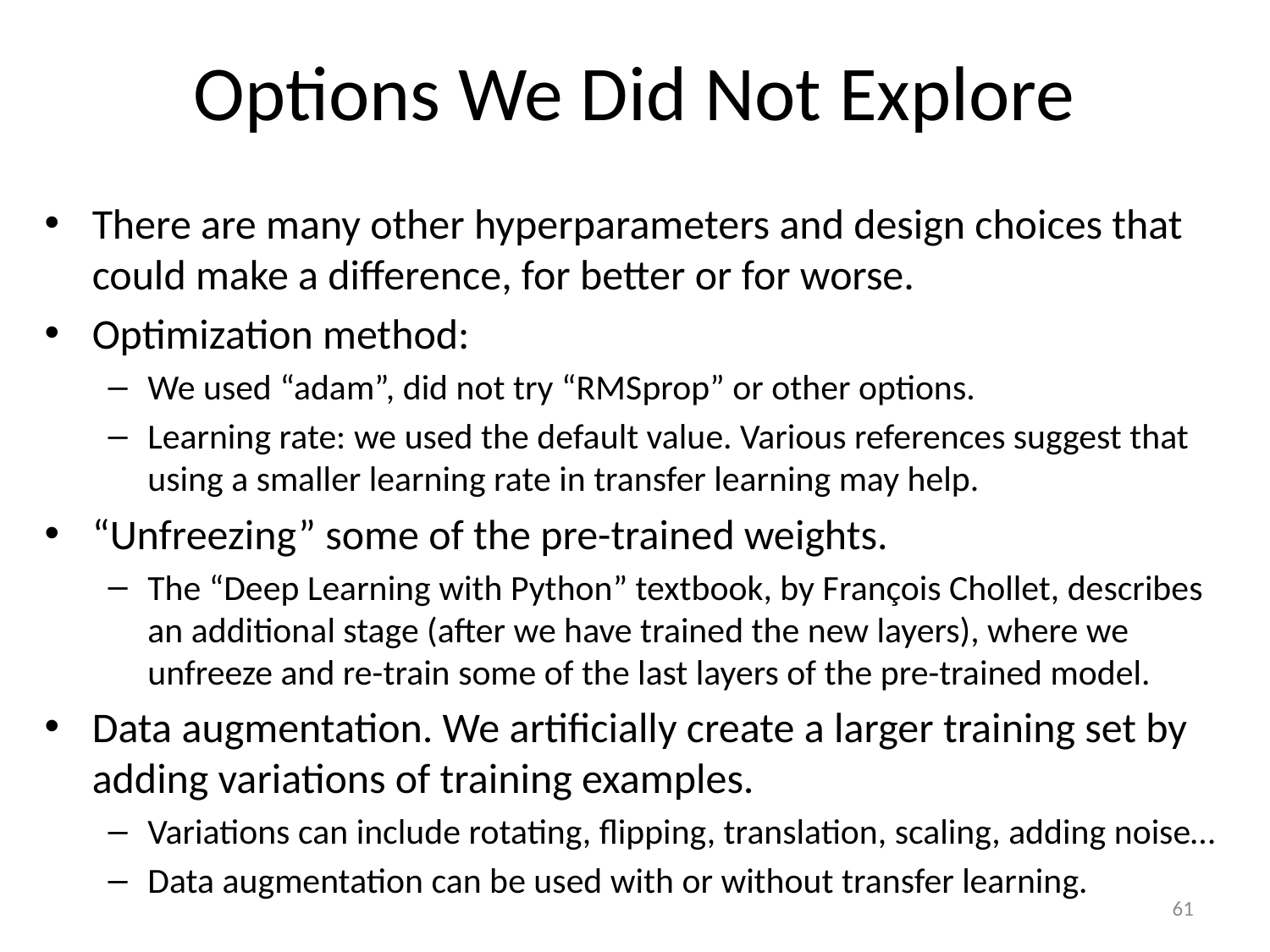

# Options We Did Not Explore
There are many other hyperparameters and design choices that could make a difference, for better or for worse.
Optimization method:
We used “adam”, did not try “RMSprop” or other options.
Learning rate: we used the default value. Various references suggest that using a smaller learning rate in transfer learning may help.
“Unfreezing” some of the pre-trained weights.
The “Deep Learning with Python” textbook, by François Chollet, describes an additional stage (after we have trained the new layers), where we unfreeze and re-train some of the last layers of the pre-trained model.
Data augmentation. We artificially create a larger training set by adding variations of training examples.
Variations can include rotating, flipping, translation, scaling, adding noise…
Data augmentation can be used with or without transfer learning.
61